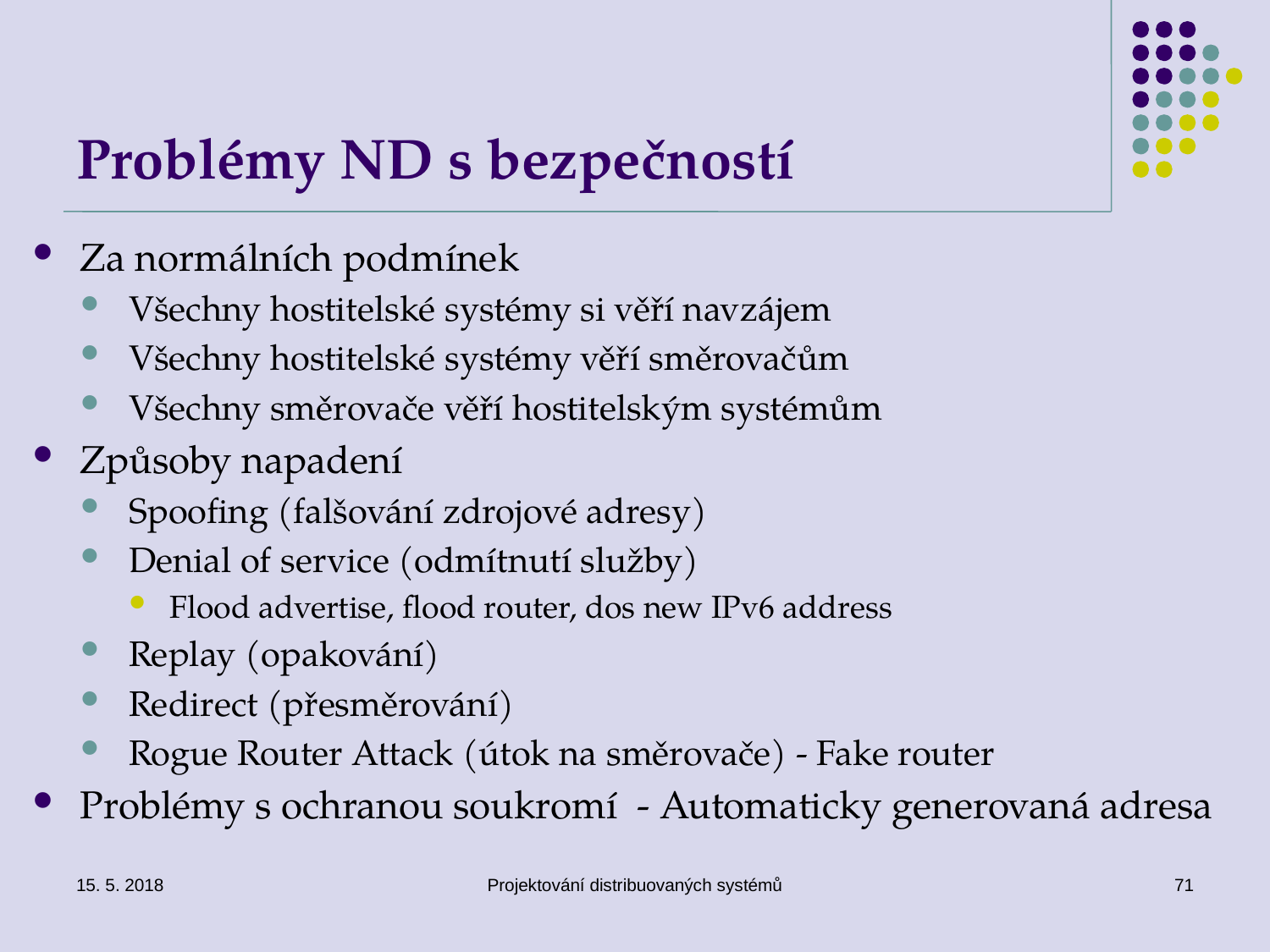

# Problémy ND s bezpečností
Za normálních podmínek
Všechny hostitelské systémy si věří navzájem
Všechny hostitelské systémy věří směrovačům
Všechny směrovače věří hostitelským systémům
Způsoby napadení
Spoofing (falšování zdrojové adresy)
Denial of service (odmítnutí služby)
Flood advertise, flood router, dos new IPv6 address
Replay (opakování)
Redirect (přesměrování)
Rogue Router Attack (útok na směrovače) - Fake router
Problémy s ochranou soukromí  - Automaticky generovaná adresa

15. 5. 2018
Projektování distribuovaných systémů
71